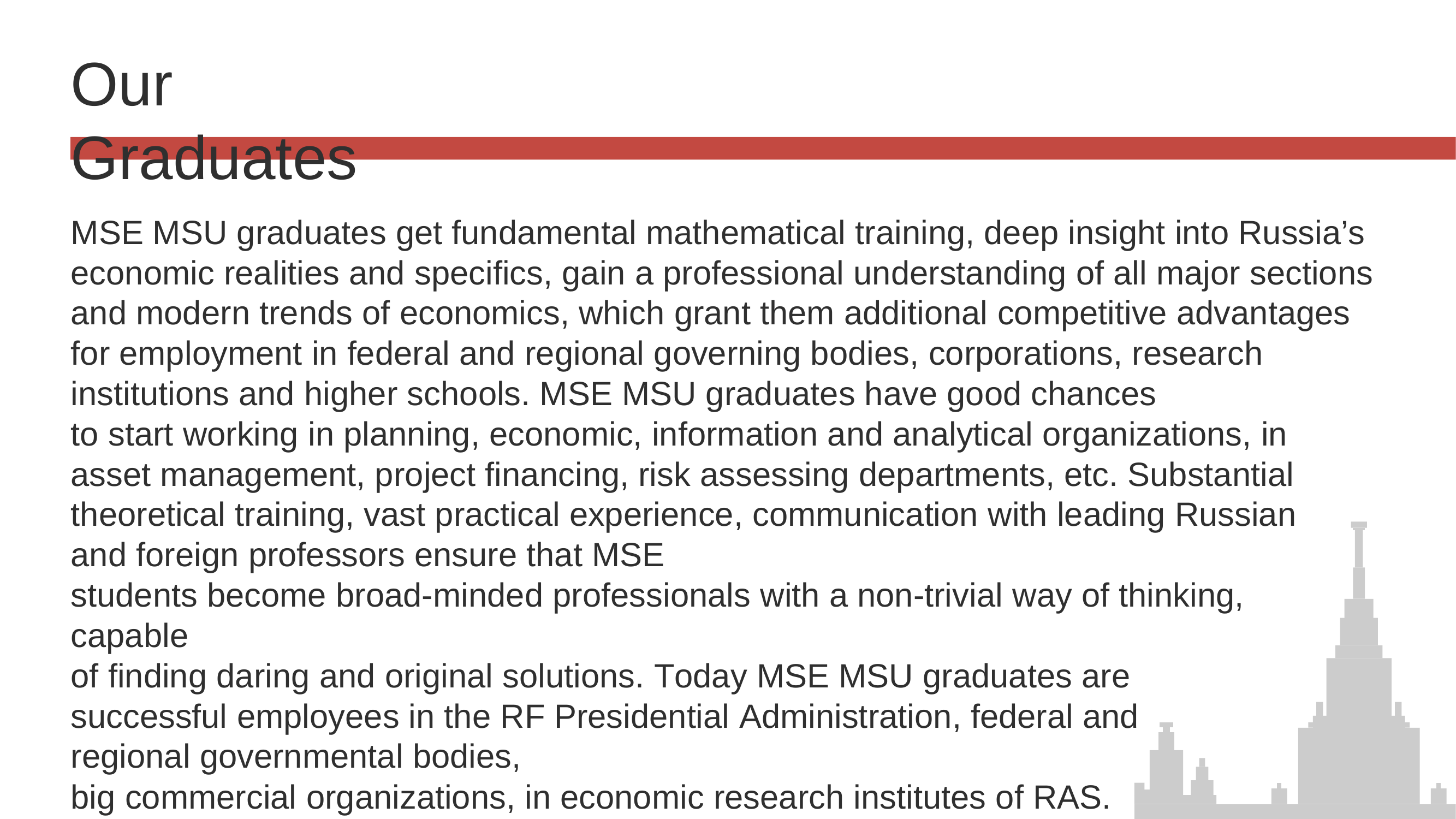

Our	Graduates

MSE MSU graduates get fundamental mathematical training, deep insight into Russia’s economic realities and specifics, gain a professional understanding of all major sections and modern trends of economics, which grant them additional competitive advantages for employment in federal and regional governing bodies, corporations, research institutions and higher schools. MSE MSU graduates have good chances
to start working in planning, economic, information and analytical organizations, in asset management, project financing, risk assessing departments, etc. Substantial theoretical training, vast practical experience, communication with leading Russian and foreign professors ensure that MSE
students become broad-minded professionals with a non-trivial way of thinking, capable
of finding daring and original solutions. Today MSE MSU graduates are successful employees in the RF Presidential Administration, federal and regional governmental bodies,
big commercial organizations, in economic research institutes of RAS.